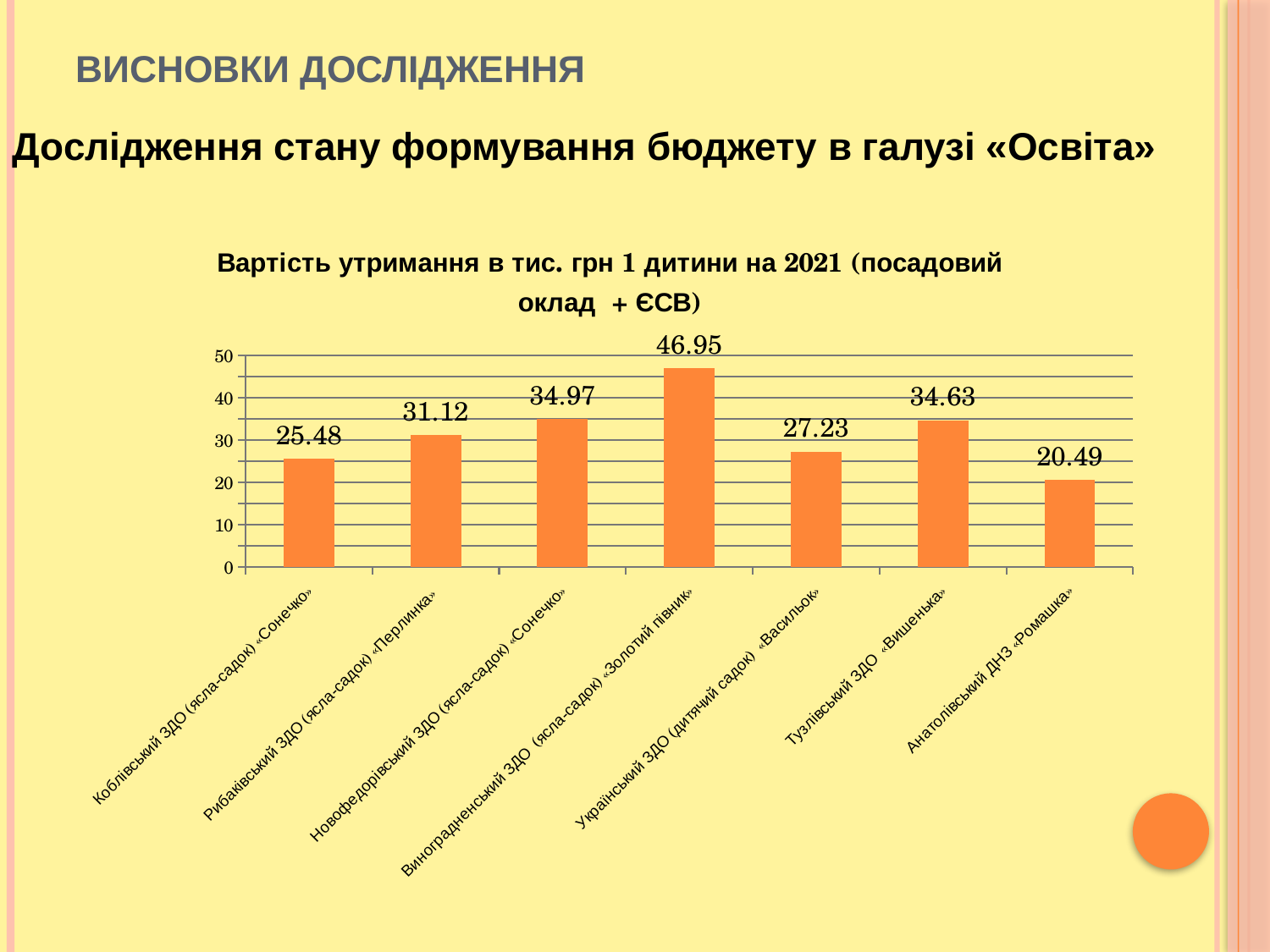

# Висновки дослідження
Дослідження стану формування бюджету в галузі «Освіта»

### Chart:

| Category | Вартість утримання в тис. грн 1 дитини на 2021 (посадовий оклад  + ЄСВ) |
|---|---|
| Коблівський ЗДО (ясла-садок) «Сонечко» | 25.479999999999997 |
| Рибаківський ЗДО (ясла-садок) «Перлинка»  | 31.12 |
| Новофедорівський ЗДО (ясла-садок) «Сонечко» | 34.97 |
| Виноградненський ЗДО  (ясла-садок) «Золотий півник» | 46.949999999999996 |
| Український ЗДО (дитячий садок)  «Васильок» | 27.23 |
| Тузлівський ЗДО  «Вишенька» | 34.63 |
| Анатолівський ДНЗ «Ромашка» | 20.49 |